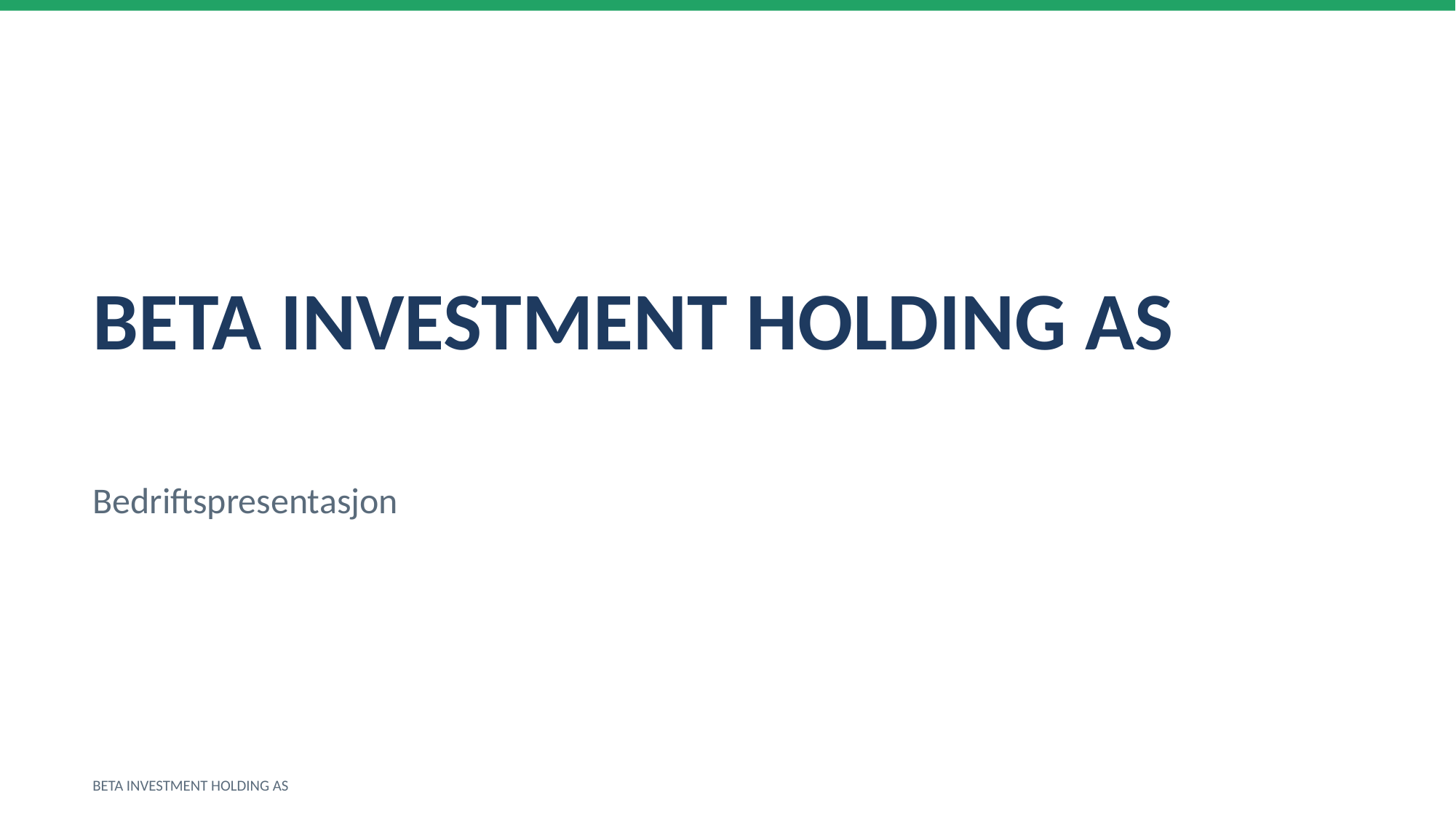

BETA INVESTMENT HOLDING AS
Bedriftspresentasjon
BETA INVESTMENT HOLDING AS